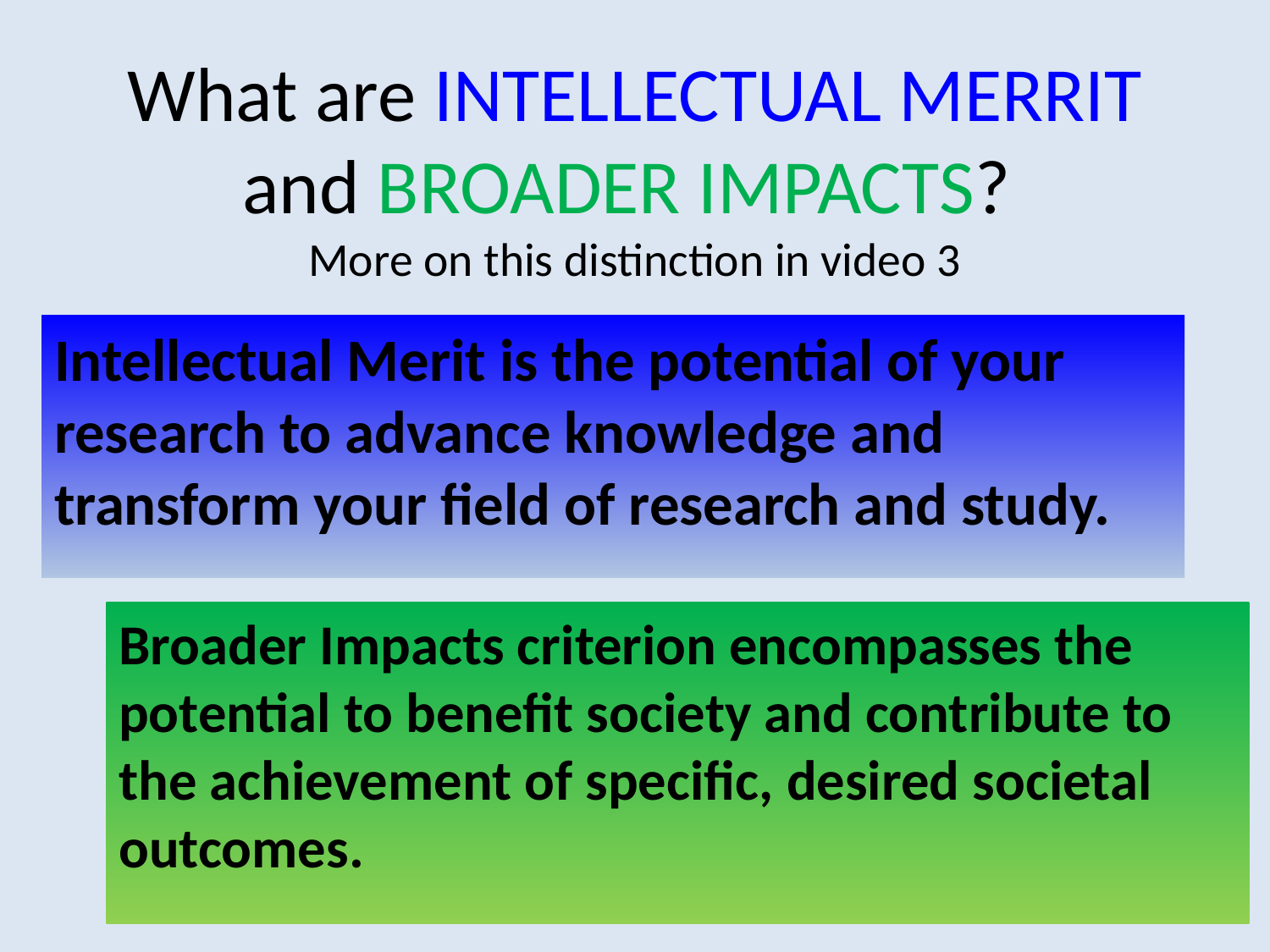

# What are INTELLECTUAL MERRIT and BROADER IMPACTS? More on this distinction in video 3
Intellectual Merit is the potential of your research to advance knowledge and transform your field of research and study.
Broader Impacts criterion encompasses the potential to benefit society and contribute to the achievement of specific, desired societal outcomes.